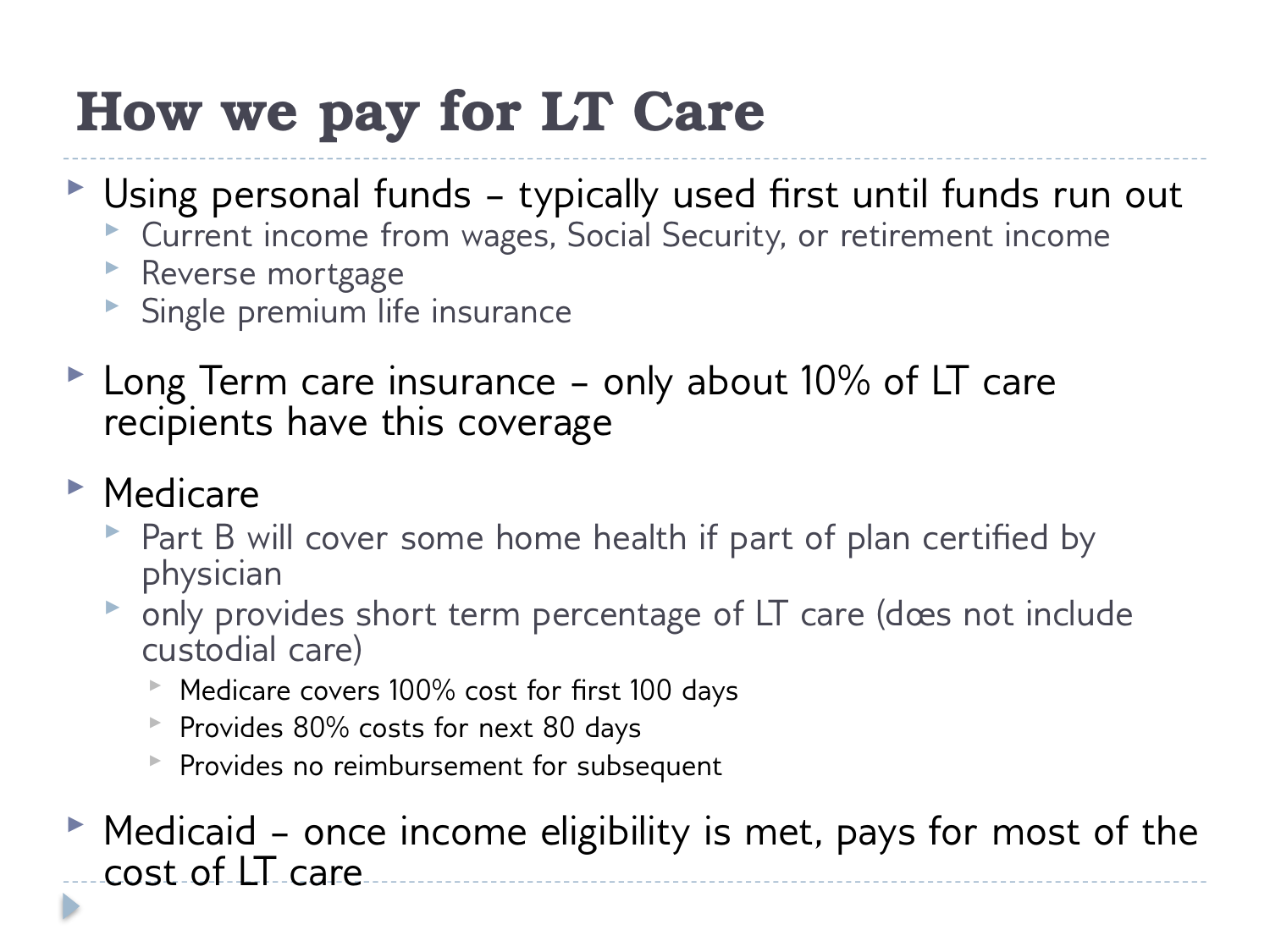

# How we pay for LT Care
Using personal funds – typically used first until funds run out
Current income from wages, Social Security, or retirement income
Reverse mortgage
Single premium life insurance
Long Term care insurance – only about 10% of LT care recipients have this coverage
Medicare
Part B will cover some home health if part of plan certified by physician
only provides short term percentage of LT care (does not include custodial care)
Medicare covers 100% cost for first 100 days
Provides 80% costs for next 80 days
Provides no reimbursement for subsequent
Medicaid – once income eligibility is met, pays for most of the cost of LT care